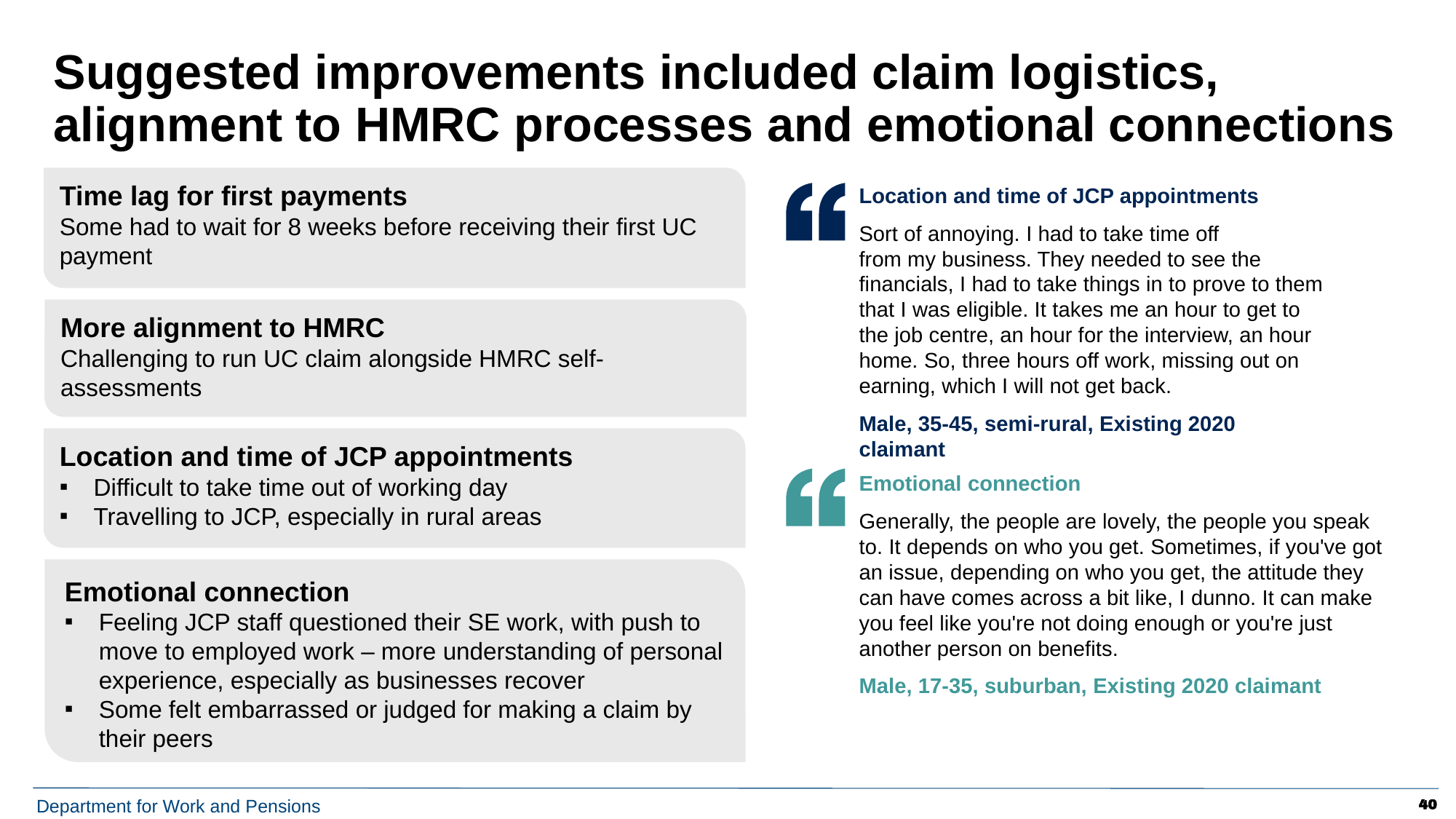

Suggested improvements included claim logistics, alignment to HMRC processes and emotional connections
Time lag for first payments
Some had to wait for 8 weeks before receiving their first UC payment

Location and time of JCP appointments
Sort of annoying. I had to take time off from my business. They needed to see the financials, I had to take things in to prove to them that I was eligible. It takes me an hour to get to the job centre, an hour for the interview, an hour home. So, three hours off work, missing out on earning, which I will not get back.
Male, 35-45, semi-rural, Existing 2020 claimant

More alignment to HMRC
Challenging to run UC claim alongside HMRC self-assessments

Location and time of JCP appointments
Difficult to take time out of working day
Travelling to JCP, especially in rural areas

Emotional connection
Generally, the people are lovely, the people you speak to. It depends on who you get. Sometimes, if you've got an issue, depending on who you get, the attitude they can have comes across a bit like, I dunno. It can make you feel like you're not doing enough or you're just another person on benefits.
Male, 17-35, suburban, Existing 2020 claimant
Emotional connection
Feeling JCP staff questioned their SE work, with push to move to employed work – more understanding of personal experience, especially as businesses recover
Some felt embarrassed or judged for making a claim by their peers

40